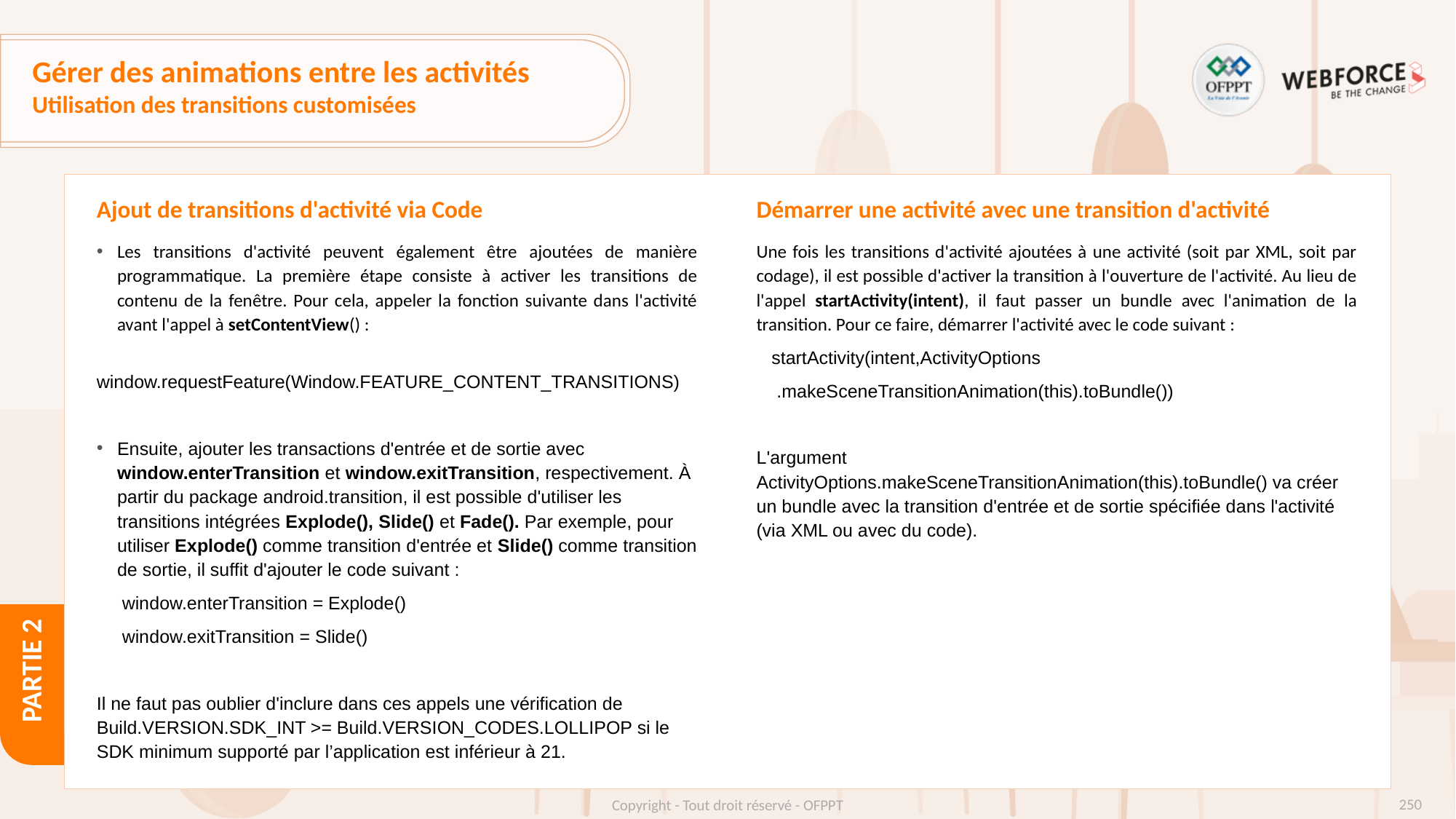

# Gérer des animations entre les activités
Utilisation des transitions customisées
Ajout de transitions d'activité via Code
Démarrer une activité avec une transition d'activité
Les transitions d'activité peuvent également être ajoutées de manière programmatique. La première étape consiste à activer les transitions de contenu de la fenêtre. Pour cela, appeler la fonction suivante dans l'activité avant l'appel à setContentView() :
     window.requestFeature(Window.FEATURE_CONTENT_TRANSITIONS)

Ensuite, ajouter les transactions d'entrée et de sortie avec window.enterTransition et window.exitTransition, respectivement. À partir du package android.transition, il est possible d'utiliser les transitions intégrées Explode(), Slide() et Fade(). Par exemple, pour utiliser Explode() comme transition d'entrée et Slide() comme transition de sortie, il suffit d'ajouter le code suivant :
     window.enterTransition = Explode()
     window.exitTransition = Slide()

Il ne faut pas oublier d'inclure dans ces appels une vérification de Build.VERSION.SDK_INT >= Build.VERSION_CODES.LOLLIPOP si le SDK minimum supporté par l’application est inférieur à 21.

Une fois les transitions d'activité ajoutées à une activité (soit par XML, soit par codage), il est possible d'activer la transition à l'ouverture de l'activité. Au lieu de l'appel startActivity(intent), il faut passer un bundle avec l'animation de la transition. Pour ce faire, démarrer l'activité avec le code suivant :
   startActivity(intent,ActivityOptions
    .makeSceneTransitionAnimation(this).toBundle())

L'argument ActivityOptions.makeSceneTransitionAnimation(this).toBundle() va créer un bundle avec la transition d'entrée et de sortie spécifiée dans l'activité (via XML ou avec du code).